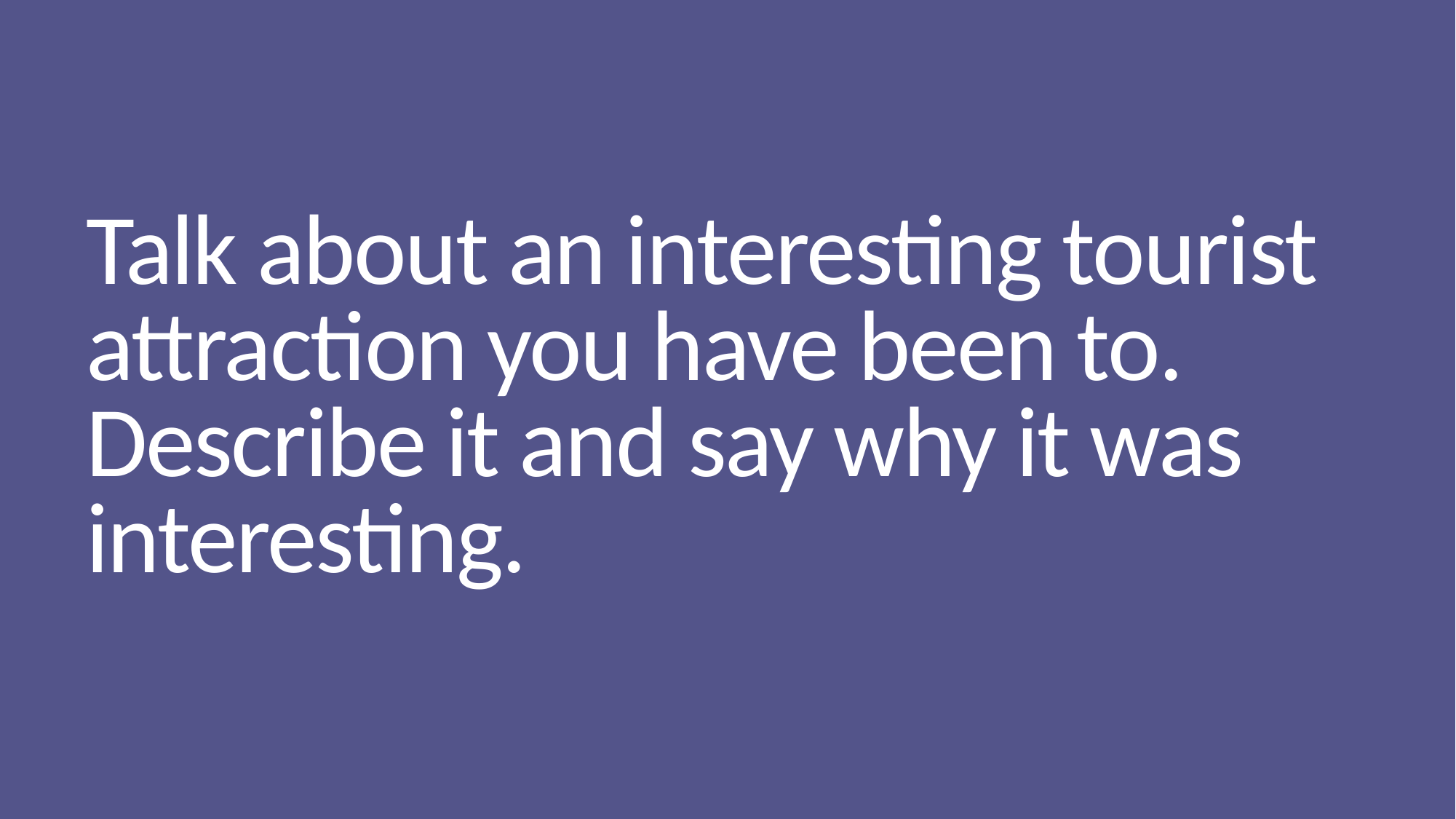

# Talk about an interesting tourist attraction you have been to. Describe it and say why it was interesting.